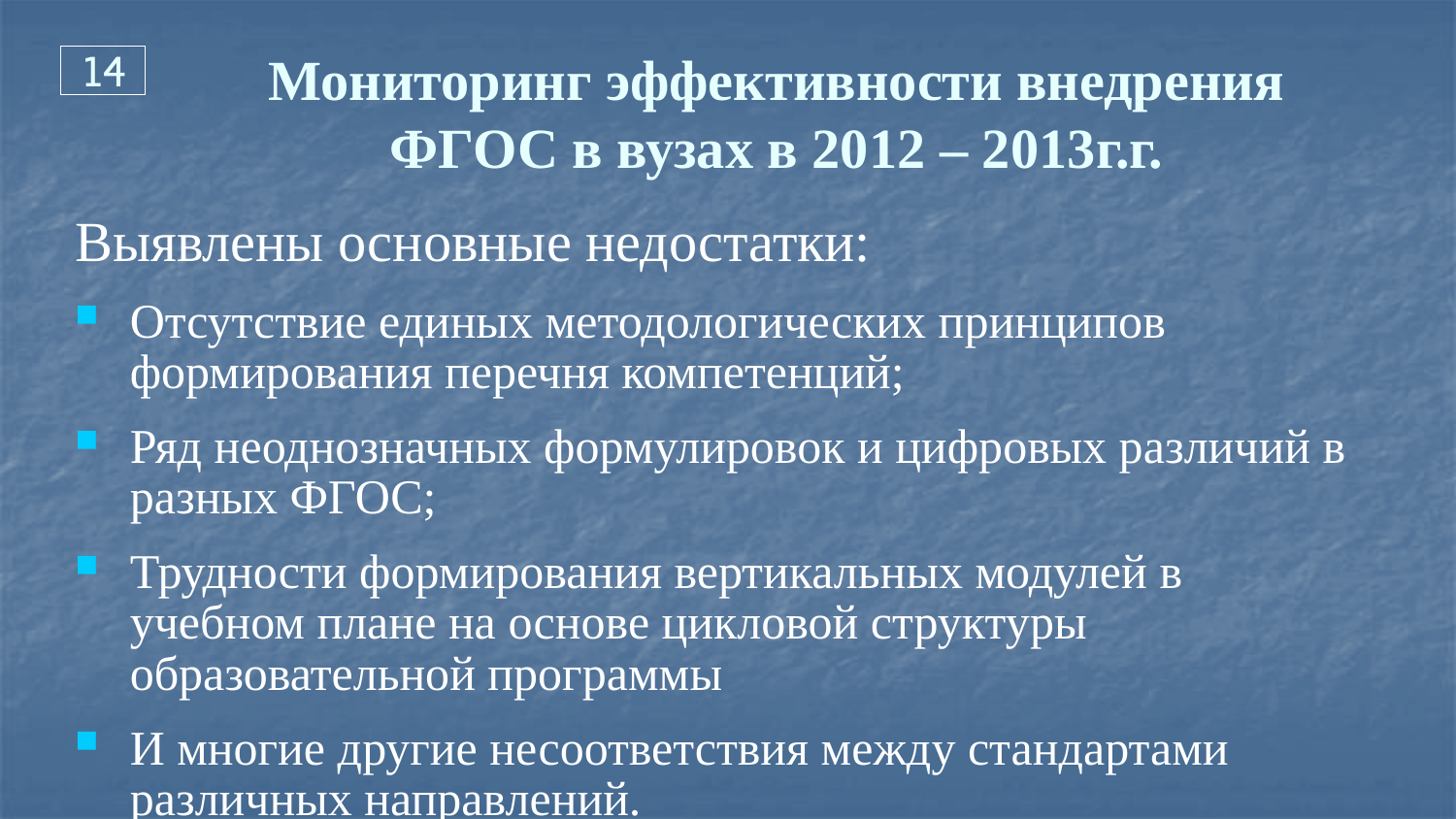

14
# Мониторинг эффективности внедрения ФГОС в вузах в 2012 – 2013г.г.
Выявлены основные недостатки:
Отсутствие единых методологических принципов формирования перечня компетенций;
Ряд неоднозначных формулировок и цифровых различий в разных ФГОС;
Трудности формирования вертикальных модулей в учебном плане на основе цикловой структуры образовательной программы
И многие другие несоответствия между стандартами различных направлений.